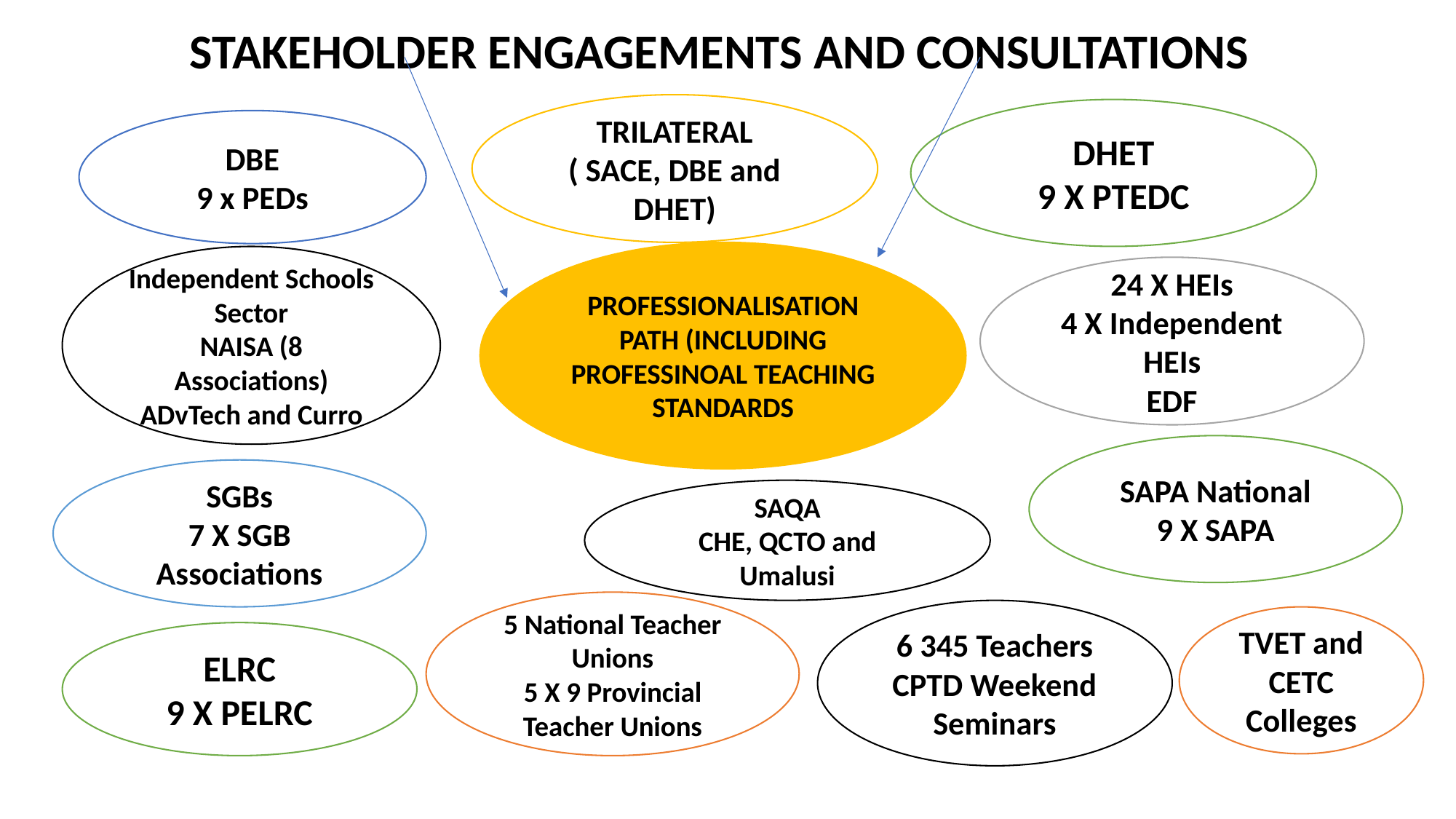

# STAKEHOLDER ENGAGEMENTS AND CONSULTATIONS
TRILATERAL
( SACE, DBE and DHET)
DHET
9 X PTEDC
DBE
9 x PEDs
PROFESSIONALISATION PATH (INCLUDING PROFESSINOAL TEACHING STANDARDS
Independent Schools Sector
NAISA (8 Associations)
ADvTech and Curro
24 X HEIs
4 X Independent HEIs
EDF
SAPA National
9 X SAPA
SGBs
7 X SGB Associations
SAQA
CHE, QCTO and Umalusi
5 National Teacher Unions
5 X 9 Provincial Teacher Unions
6 345 Teachers CPTD Weekend Seminars
TVET and CETC Colleges
ELRC
9 X PELRC